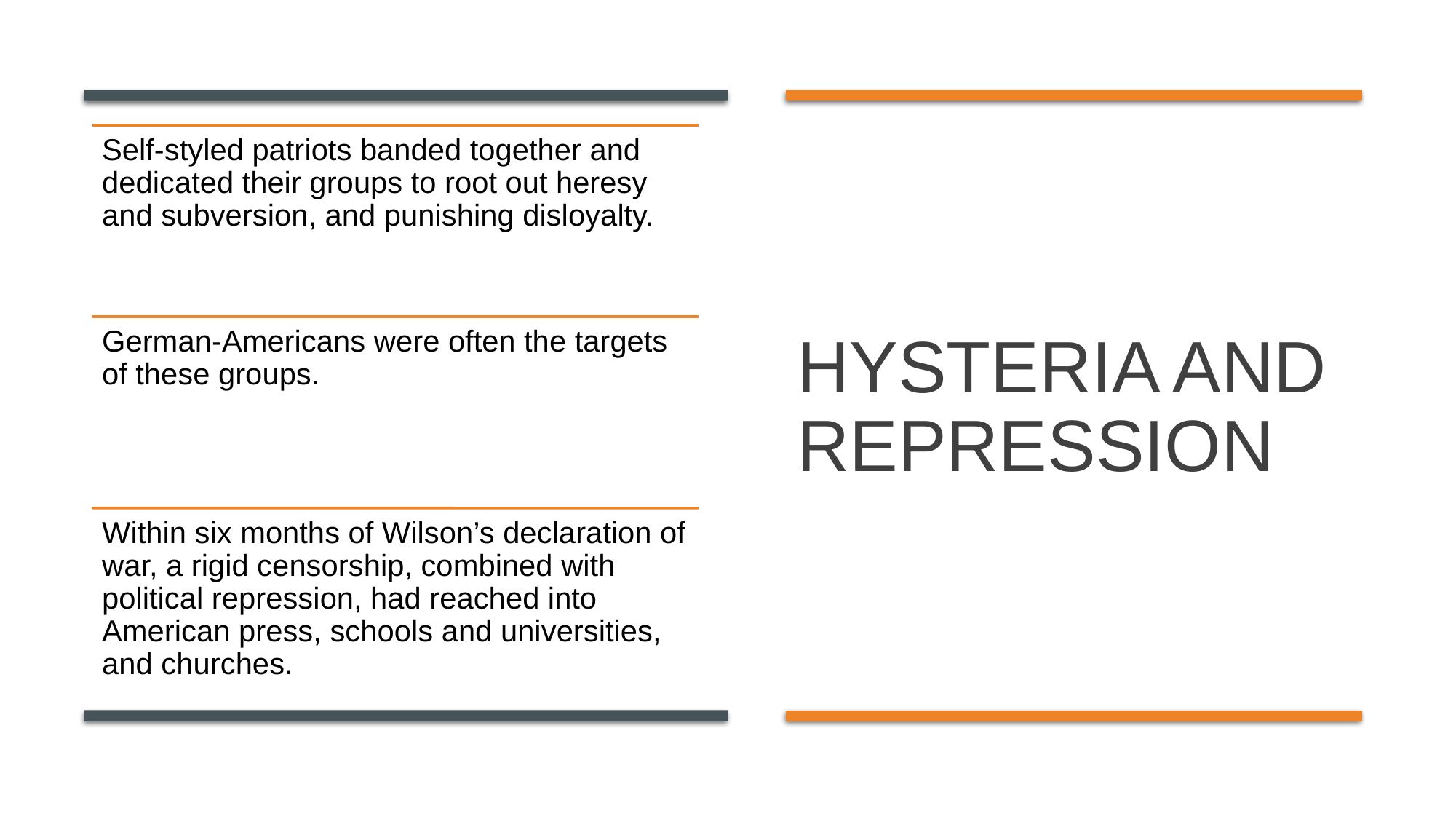

# Hysteria and repression
Self-styled patriots banded together and dedicated their groups to root out heresy and subversion, and punishing disloyalty.
German-Americans were often the targets of these groups.
Within six months of Wilson’s declaration of war, a rigid censorship, combined with political repression, had reached into American press, schools and universities, and churches.